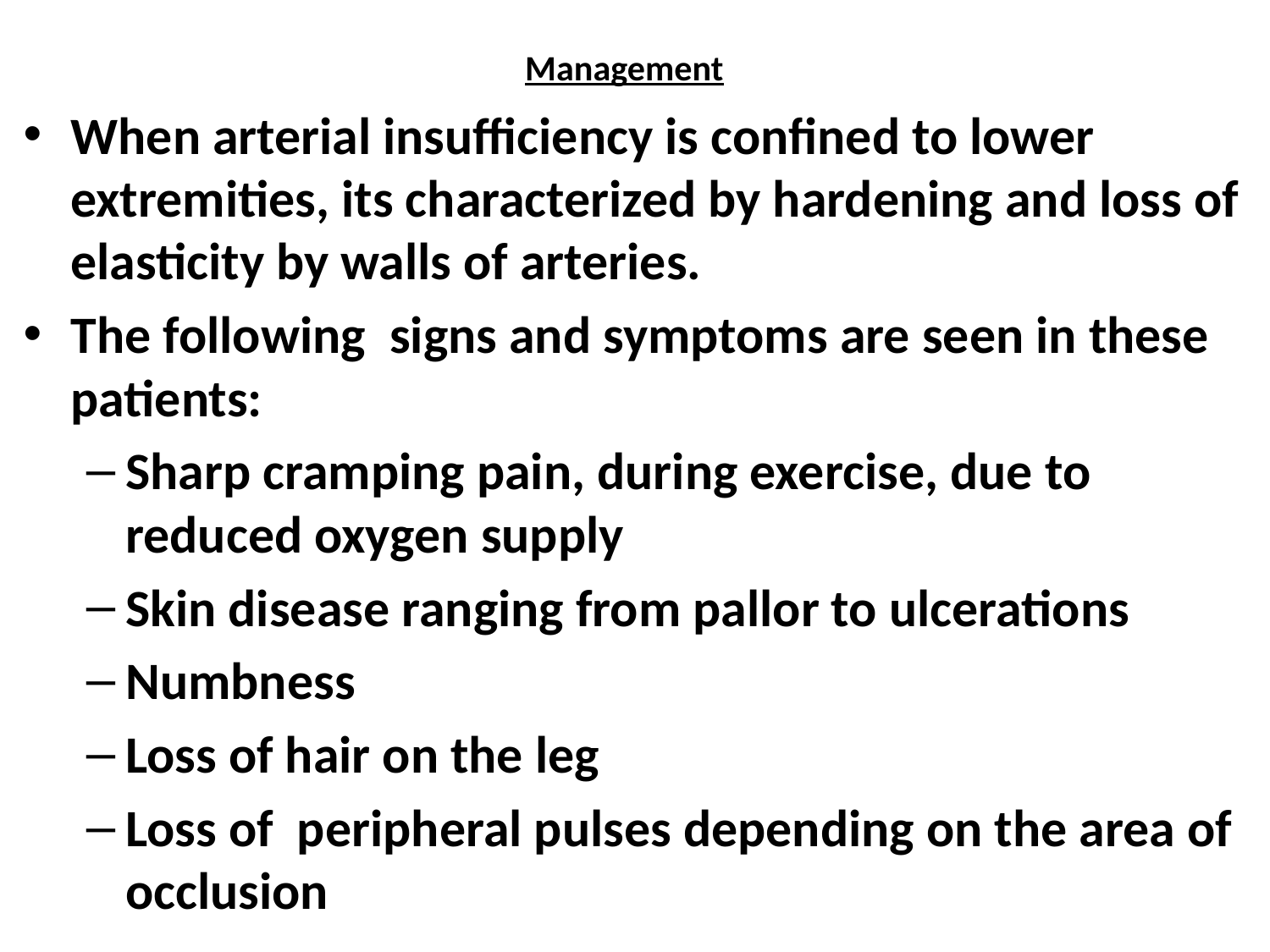

# Management
When arterial insufficiency is confined to lower extremities, its characterized by hardening and loss of elasticity by walls of arteries.
The following  signs and symptoms are seen in these patients:
Sharp cramping pain, during exercise, due to reduced oxygen supply
Skin disease ranging from pallor to ulcerations
Numbness
Loss of hair on the leg
Loss of  peripheral pulses depending on the area of occlusion